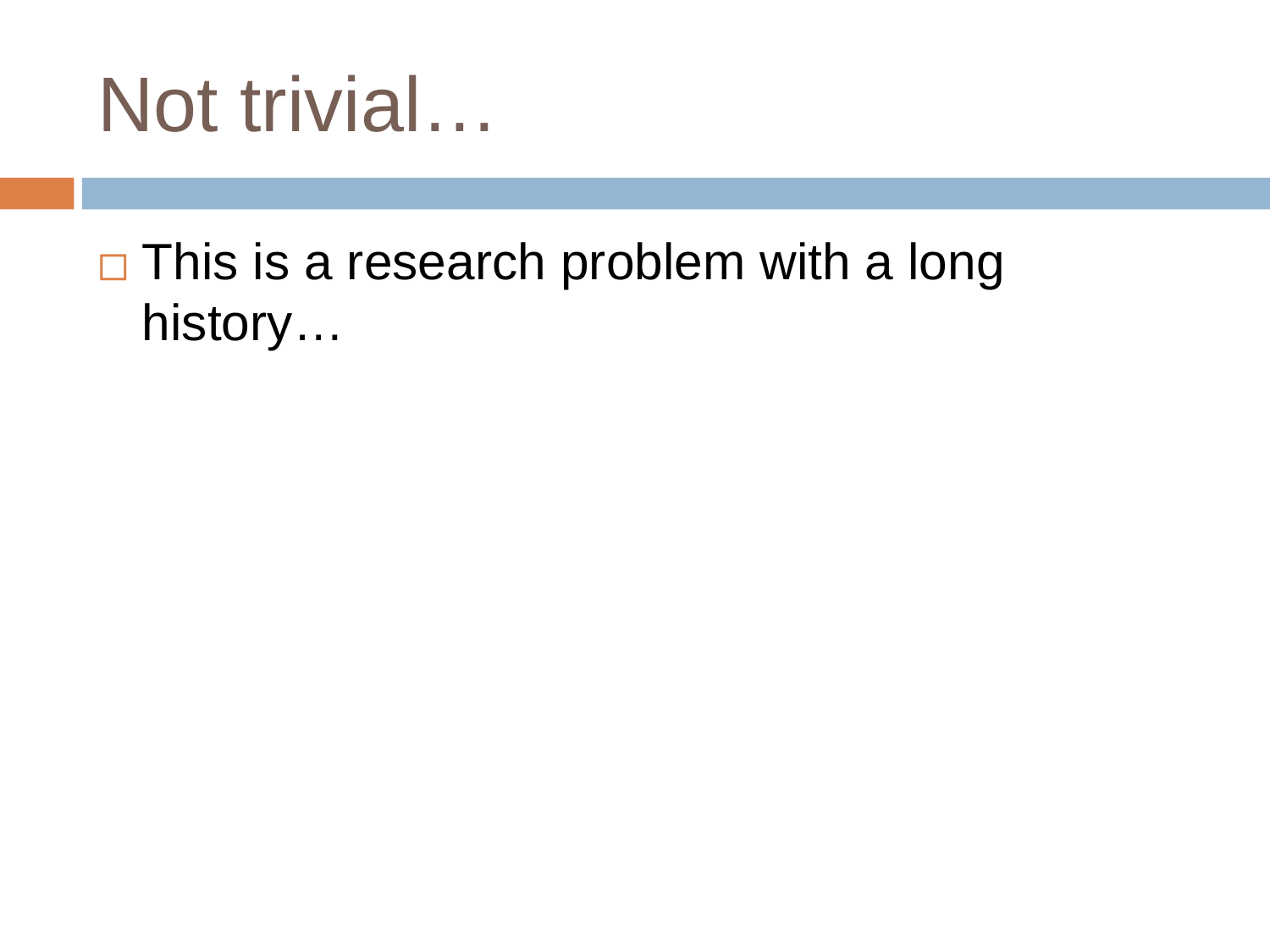

# Not trivial…
This is a research problem with a long history…